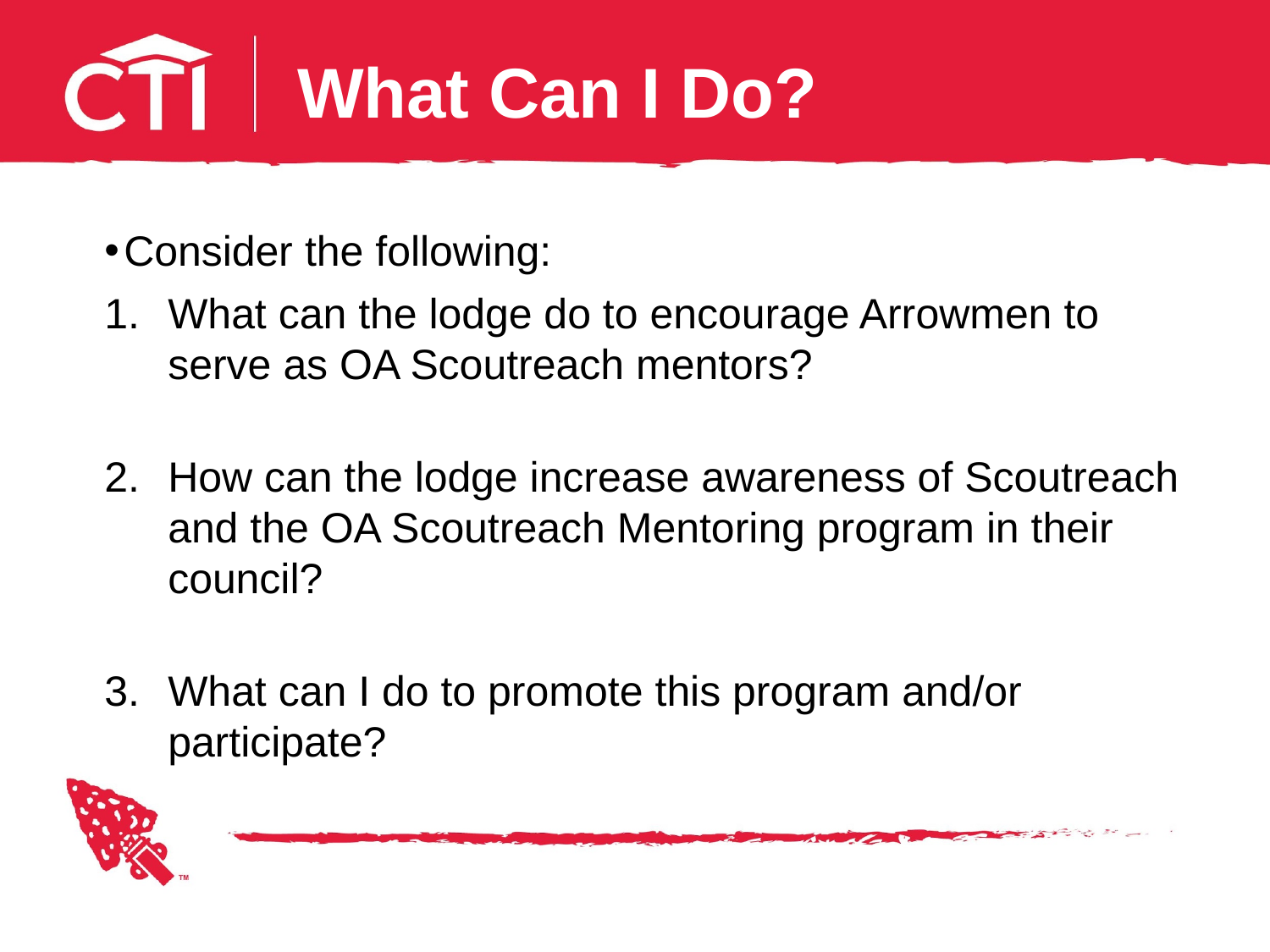

# What Can I Do?
Consider the following:
What can the lodge do to encourage Arrowmen to serve as OA Scoutreach mentors?
How can the lodge increase awareness of Scoutreach and the OA Scoutreach Mentoring program in their council?
What can I do to promote this program and/or participate?